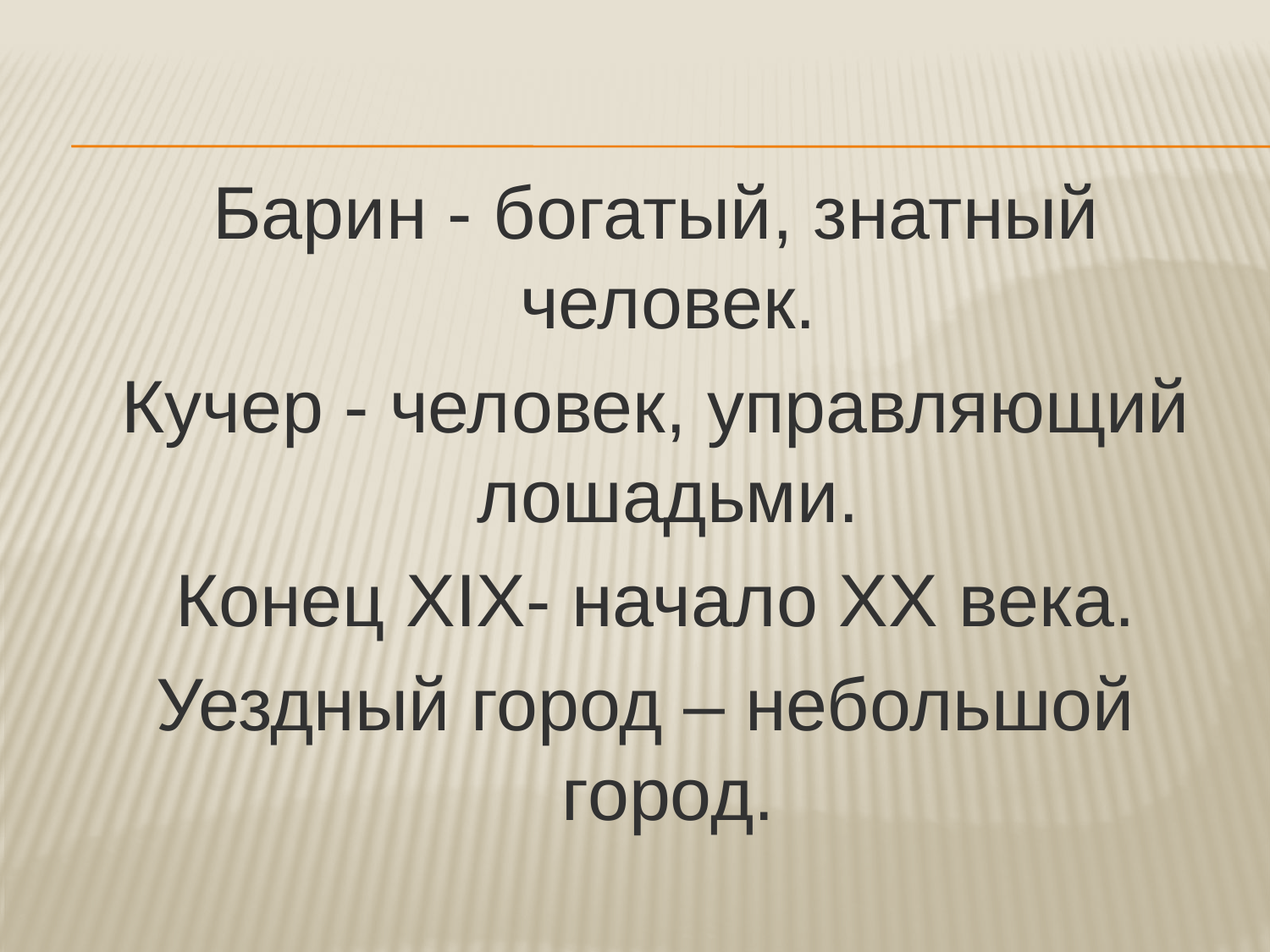

Барин - богатый, знатный человек.
 Кучер - человек, управляющий лошадьми.
 Конец XIX- начало XX века.
Уездный город – небольшой город.